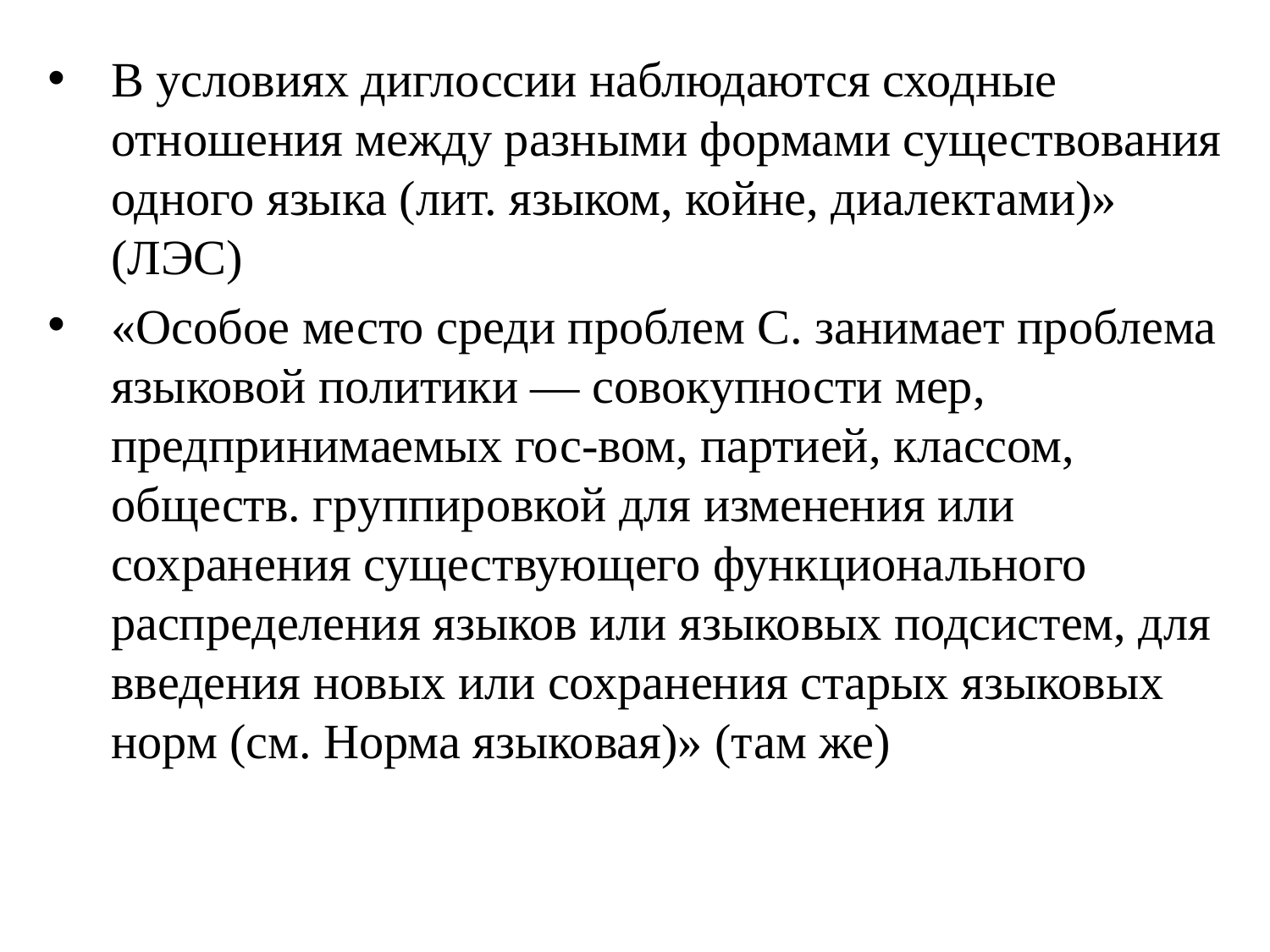

В условиях диглоссии наблюдаются сходные отношения между разными формами существования одного языка (лит. языком, койне, диалектами)» (ЛЭС)
«Особое место среди проблем С. занимает проблема языковой политики — совокупности мер, предпринимаемых гос-вом, партией, классом, обществ. группировкой для изменения или сохранения существующего функционального распределения языков или языковых подсистем, для введения новых или сохранения старых языковых норм (см. Норма языковая)» (там же)